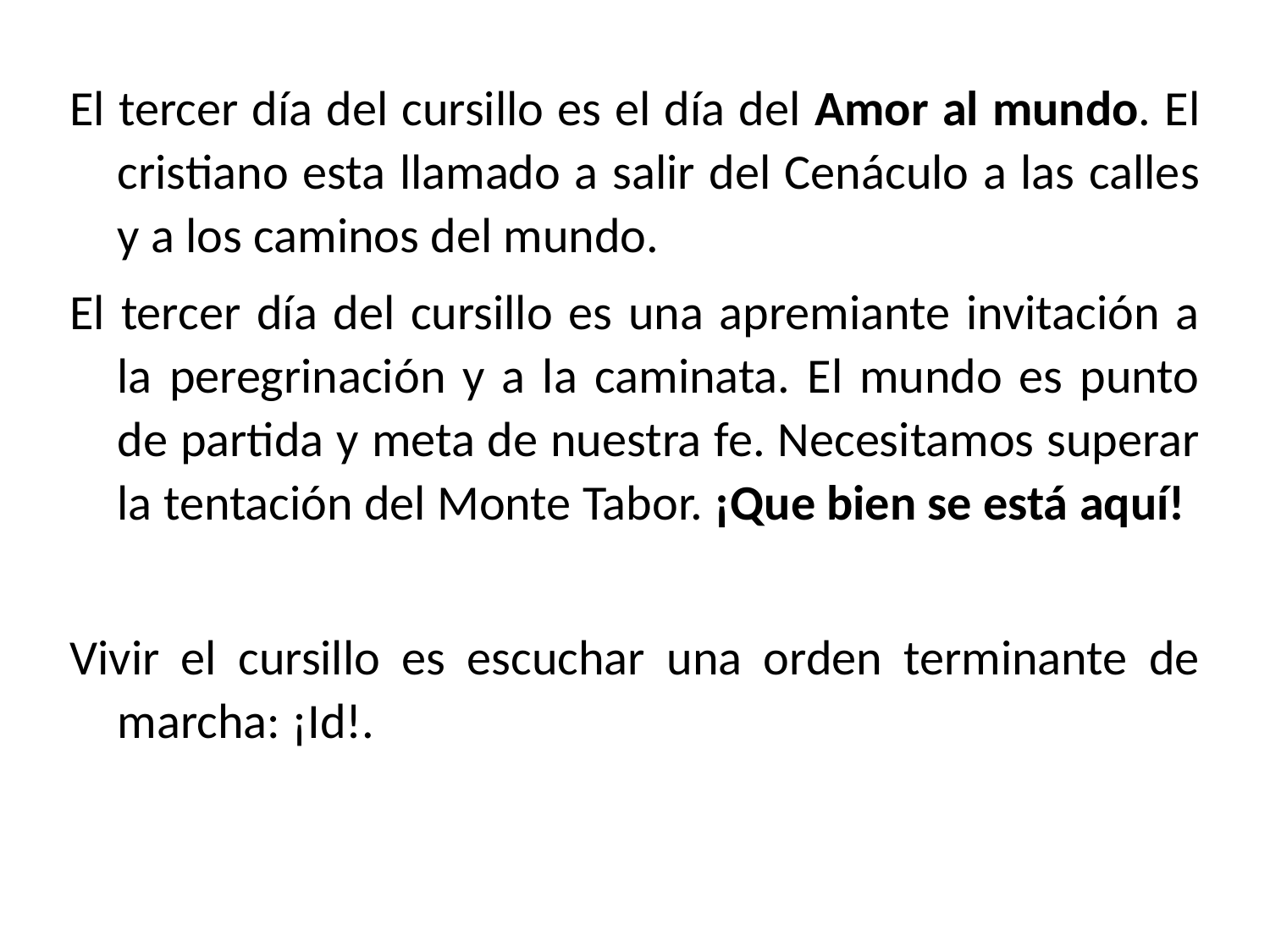

El tercer día del cursillo es el día del Amor al mundo. El cristiano esta llamado a salir del Cenáculo a las calles y a los caminos del mundo.
El tercer día del cursillo es una apremiante invitación a la peregrinación y a la caminata. El mundo es punto de partida y meta de nuestra fe. Necesitamos superar la tentación del Monte Tabor. ¡Que bien se está aquí!

Vivir el cursillo es escuchar una orden terminante de marcha: ¡Id!.